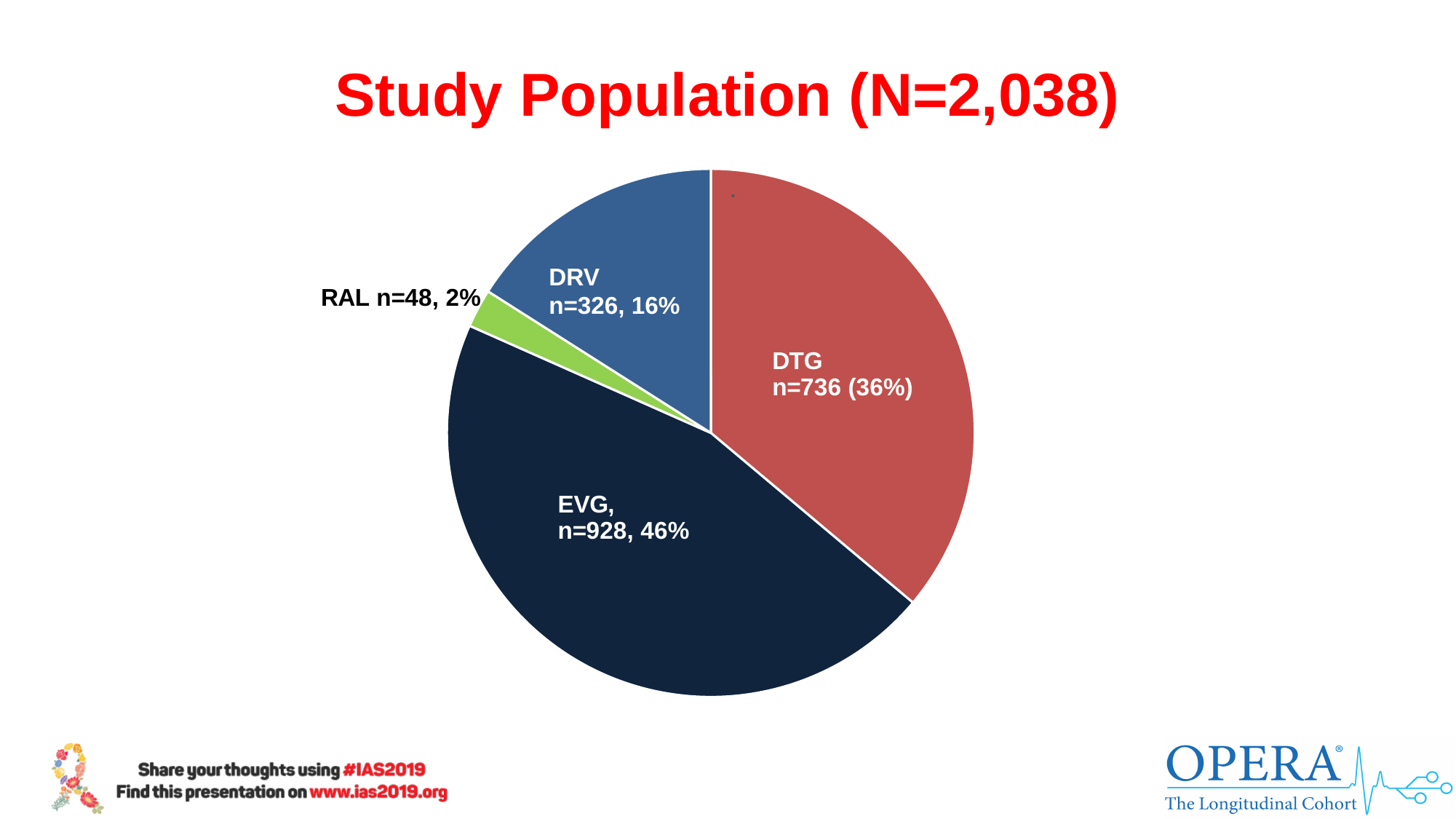

# Study Population (N=2,038)

### Chart:

| Category | . |
|---|---|
| DTG | 736.0 |
| EVG | 928.0 |
| RAL | 48.0 |
| DRV | 326.0 |
DRV
n=326, 16%